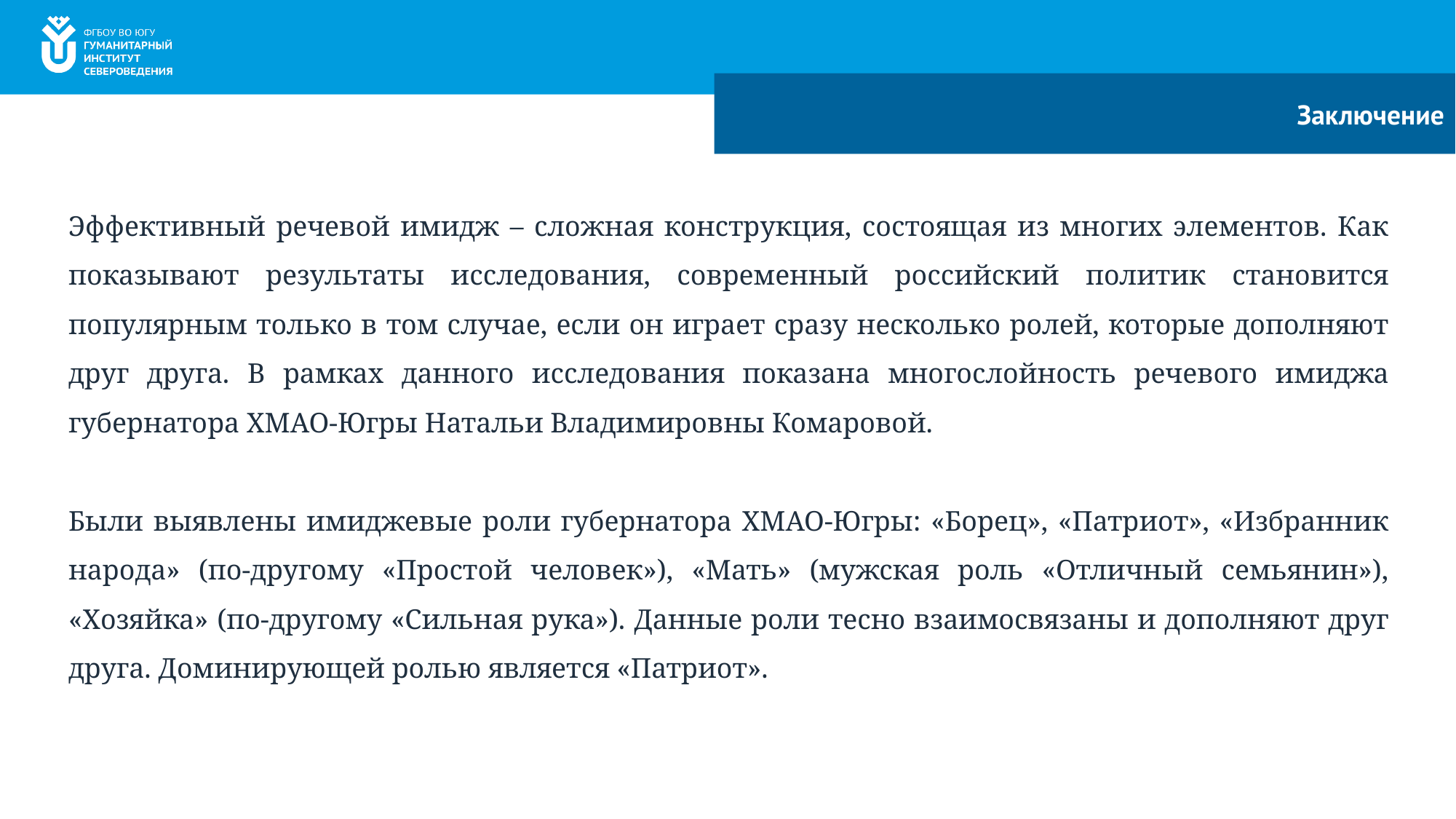

Заключение
Эффективный речевой имидж – сложная конструкция, состоящая из многих элементов. Как показывают результаты исследования, современный российский политик становится популярным только в том случае, если он играет сразу несколько ролей, которые дополняют друг друга. В рамках данного исследования показана многослойность речевого имиджа губернатора ХМАО-Югры Натальи Владимировны Комаровой.

Были выявлены имиджевые роли губернатора ХМАО-Югры: «Борец», «Патриот», «Избранник народа» (по-другому «Простой человек»), «Мать» (мужская роль «Отличный семьянин»), «Хозяйка» (по-другому «Сильная рука»). Данные роли тесно взаимосвязаны и дополняют друг друга. Доминирующей ролью является «Патриот».